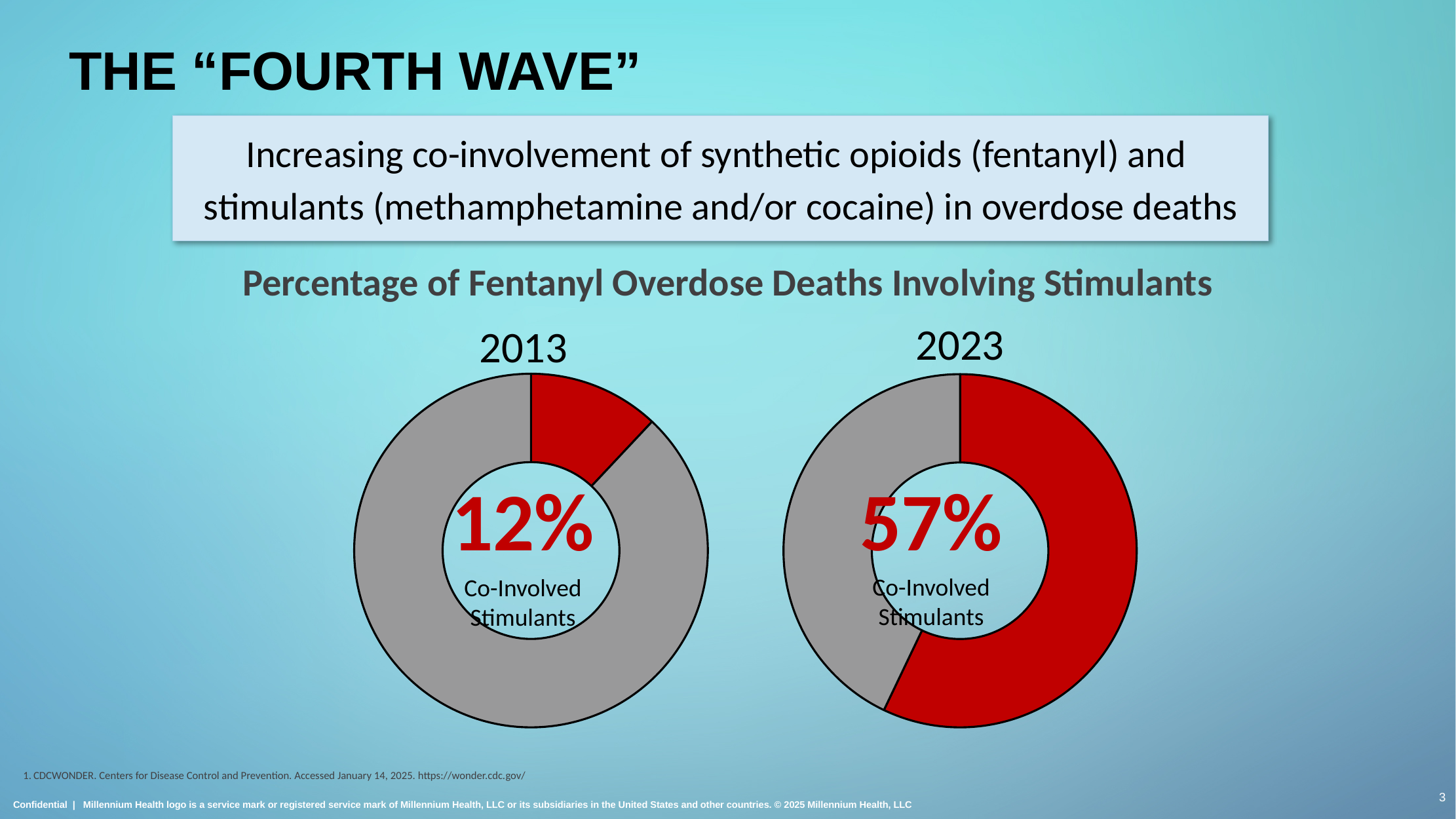

THE “FOURTH WAVE”
Increasing co-involvement of synthetic opioids (fentanyl) and
stimulants (methamphetamine and/or cocaine) in overdose deaths
Percentage of Fentanyl Overdose Deaths Involving Stimulants
2023
2013

### Chart

| Category | 2013 |
|---|---|
| Fentanyl+Stimulant | 12.0 |
| Fentanyl No Stimulants | 88.0 |

### Chart

| Category | Methamphetamine |
|---|---|
| Fentanyl+Stimulant | 57.1 |
| Fentanyl No Stimulant | 42.9 |
12%
57%
Co-Involved Stimulants
Co-Involved Stimulants
CDCWONDER. Centers for Disease Control and Prevention. Accessed January 14, 2025. https://wonder.cdc.gov/
3